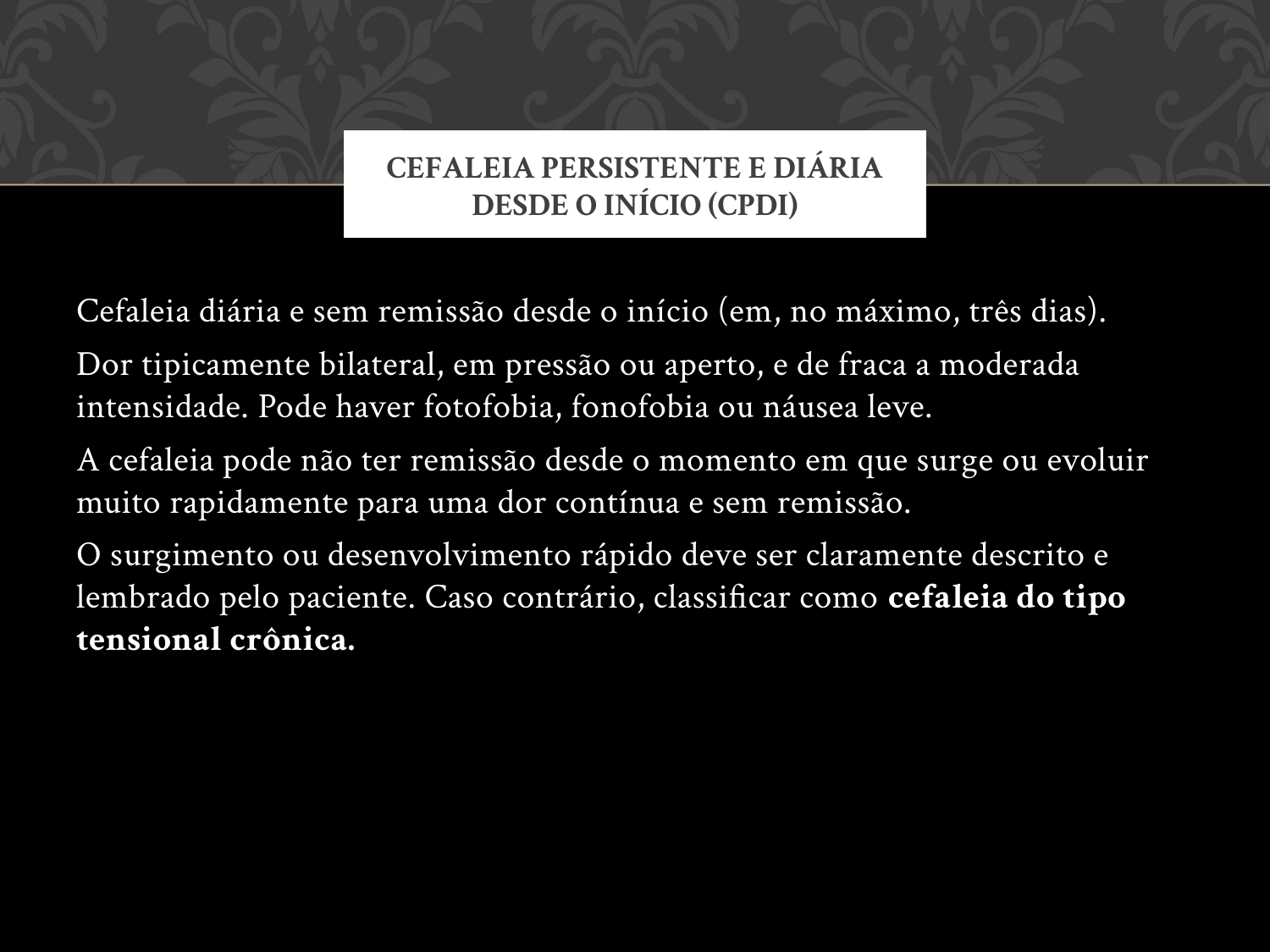

# Cefaleia persistente e diária desde o início (CPDI)
Cefaleia diária e sem remissão desde o início (em, no máximo, três dias).
Dor tipicamente bilateral, em pressão ou aperto, e de fraca a moderada intensidade. Pode haver fotofobia, fonofobia ou náusea leve.
A cefaleia pode não ter remissão desde o momento em que surge ou evoluir muito rapidamente para uma dor contínua e sem remissão.
O surgimento ou desenvolvimento rápido deve ser claramente descrito e lembrado pelo paciente. Caso contrário, classificar como cefaleia do tipo tensional crônica.